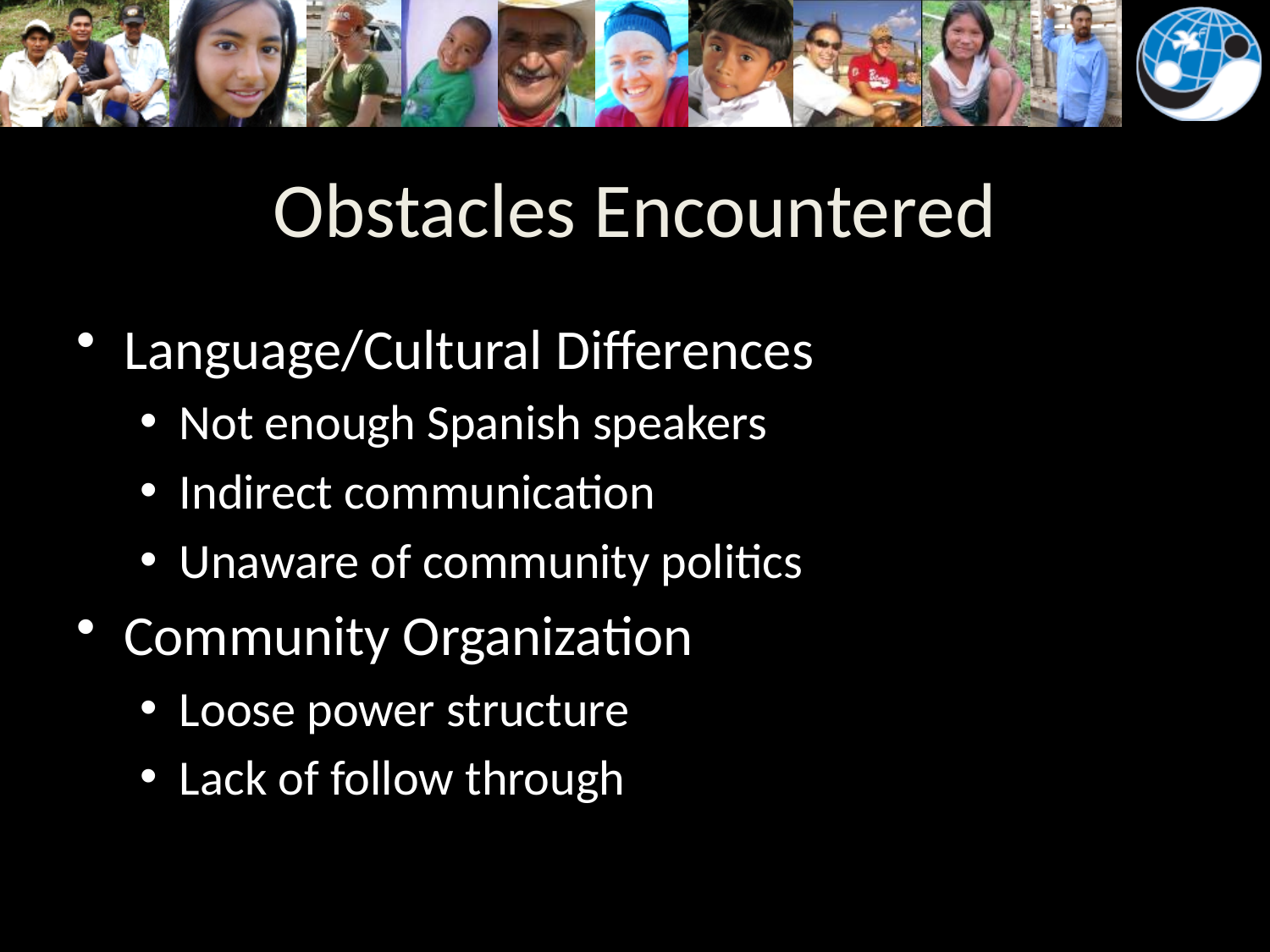

# Obstacles Encountered
Language/Cultural Differences
Not enough Spanish speakers
Indirect communication
Unaware of community politics
Community Organization
Loose power structure
Lack of follow through